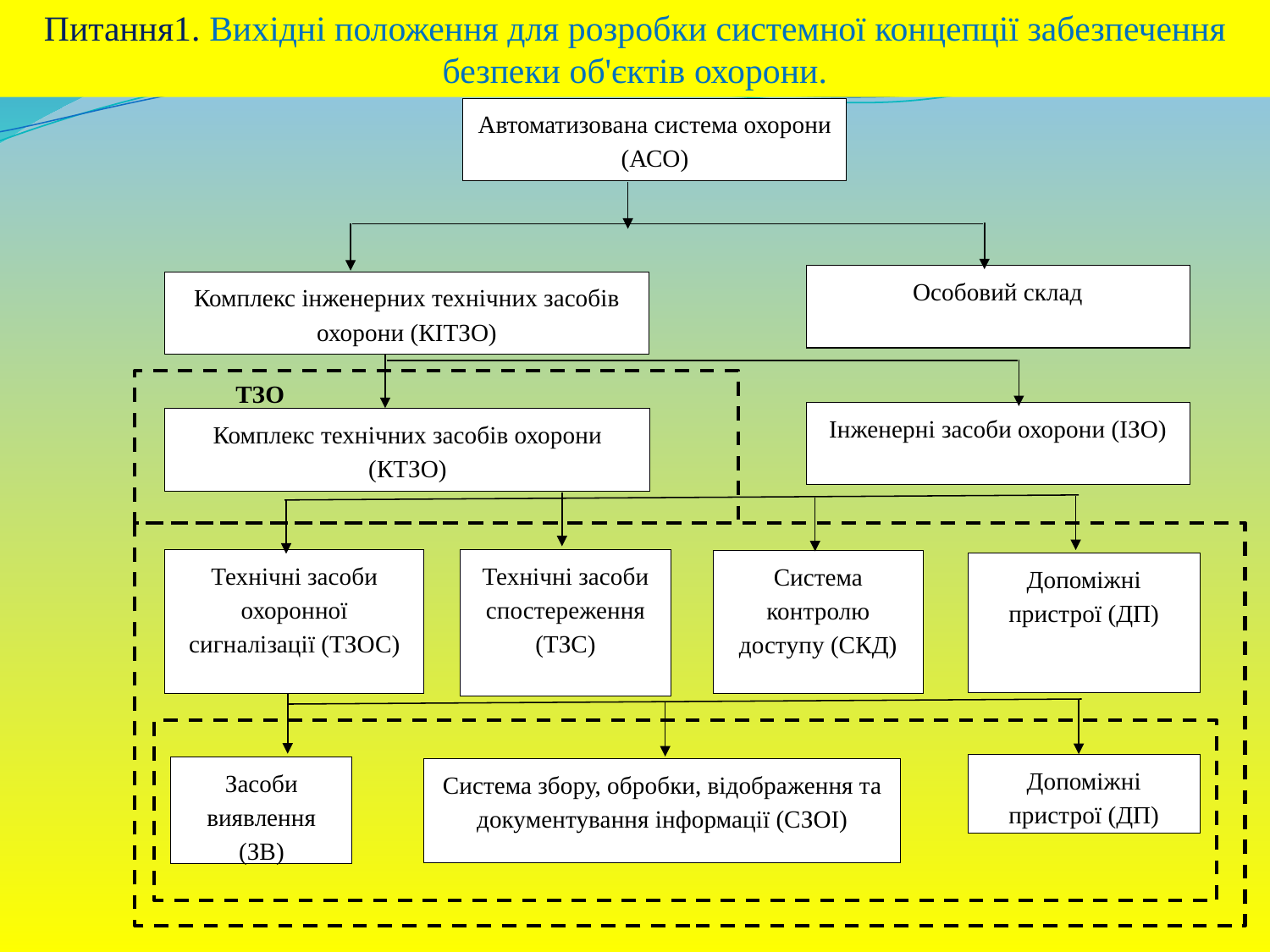

Питання1. Вихідні положення для розробки системної концепції забезпечення безпеки об'єктів охорони.
Автоматизована система охорони (АСО)
Особовий склад
Комплекс інженерних технічних засобів охорони (КІТЗО)
ТЗО

Інженерні засоби охорони (ІЗО)
Комплекс технічних засобів охорони (КТЗО)

Технічні засоби охоронної сигналізації (ТЗОС)
Технічні засоби спостереження (ТЗС)
Система контролю доступу (СКД)
Допоміжні пристрої (ДП)

Допоміжні пристрої (ДП)
Засоби виявлення (ЗВ)
Система збору, обробки, відображення та документування інформації (СЗОІ)